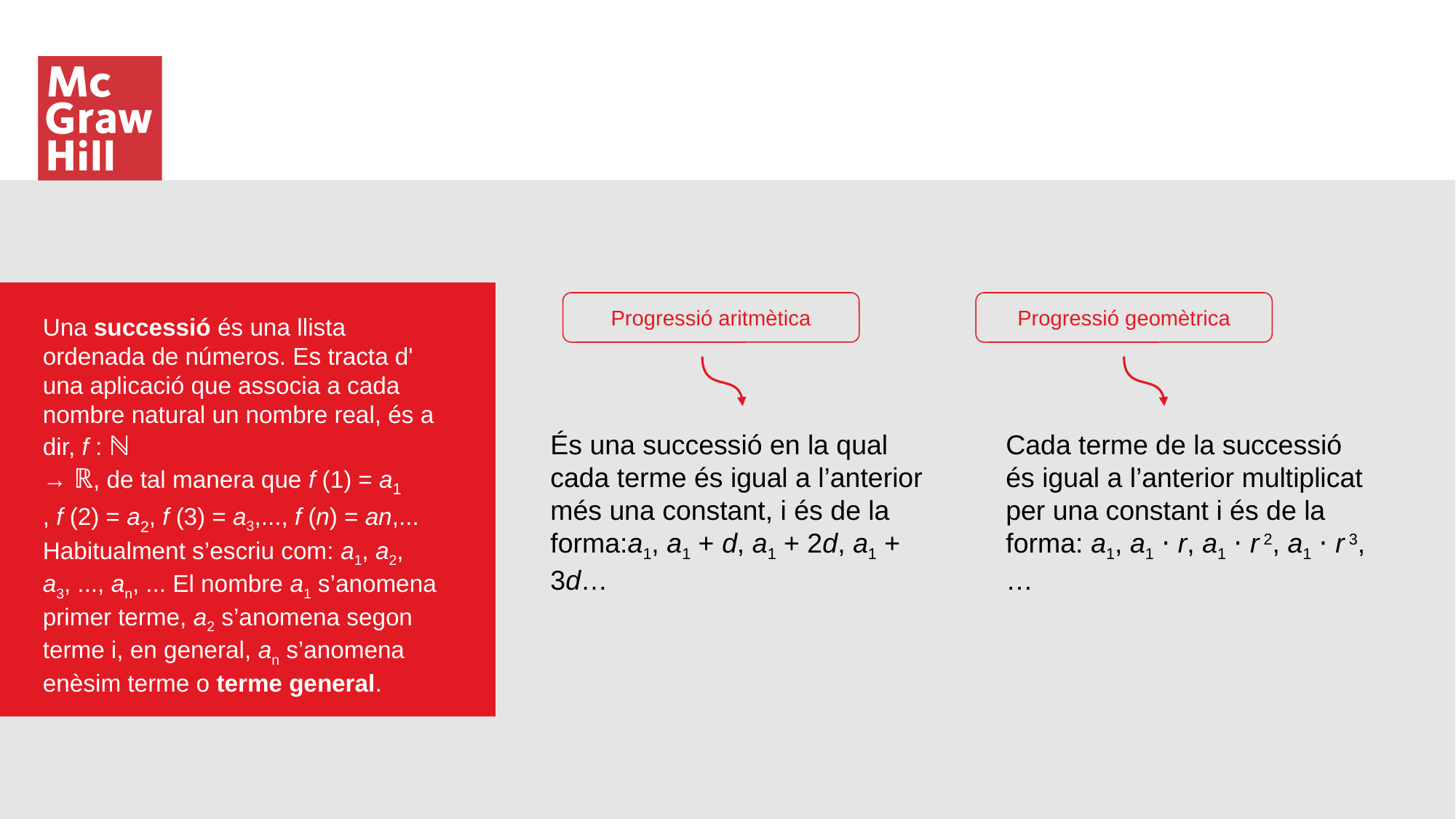

Progressió aritmètica
Progressió geomètrica
Una successió és una llista ordenada de números. Es tracta d' una aplicació que associa a cada nombre natural un nombre real, és a dir, f : ℕ
→ ℝ, de tal manera que f (1) = a1
, f (2) = a2, f (3) = a3,..., f (n) = an,... Habitualment s’escriu com: a1, a2, a3, ..., an, ... El nombre a1 s’anomena primer terme, a2 s’anomena segon terme i, en general, an s’anomena enèsim terme o terme general.
És una successió en la qual cada terme és igual a l’anterior més una constant, i és de la forma:a1, a1 + d, a1 + 2d, a1 + 3d…
Cada terme de la successió és igual a l’anterior multiplicat per una constant i és de la forma: a1, a1 ⋅ r, a1 ⋅ r 2, a1 ⋅ r 3, …